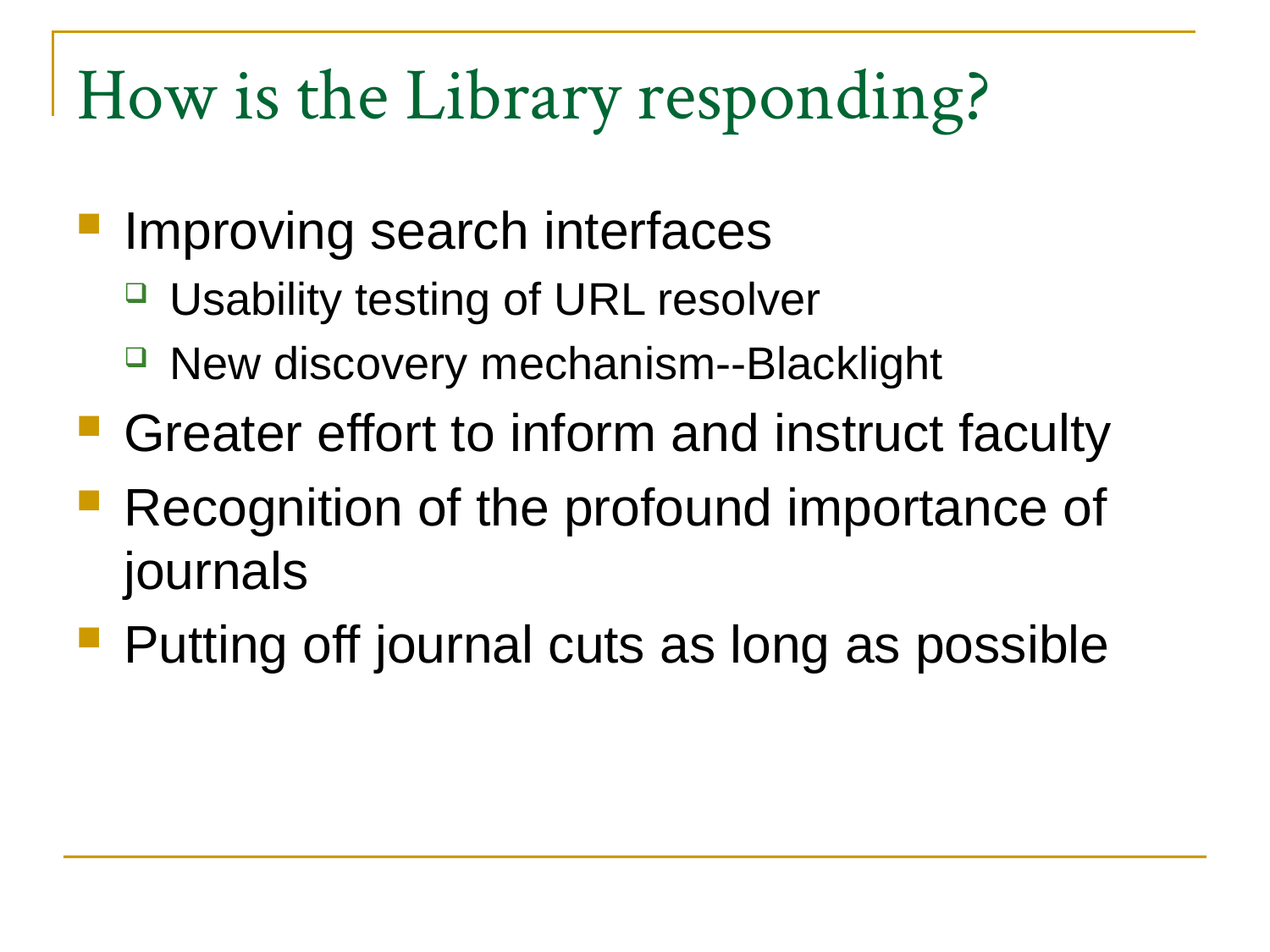

# How is the Library responding?
Improving search interfaces
Usability testing of URL resolver
New discovery mechanism--Blacklight
Greater effort to inform and instruct faculty
Recognition of the profound importance of journals
Putting off journal cuts as long as possible